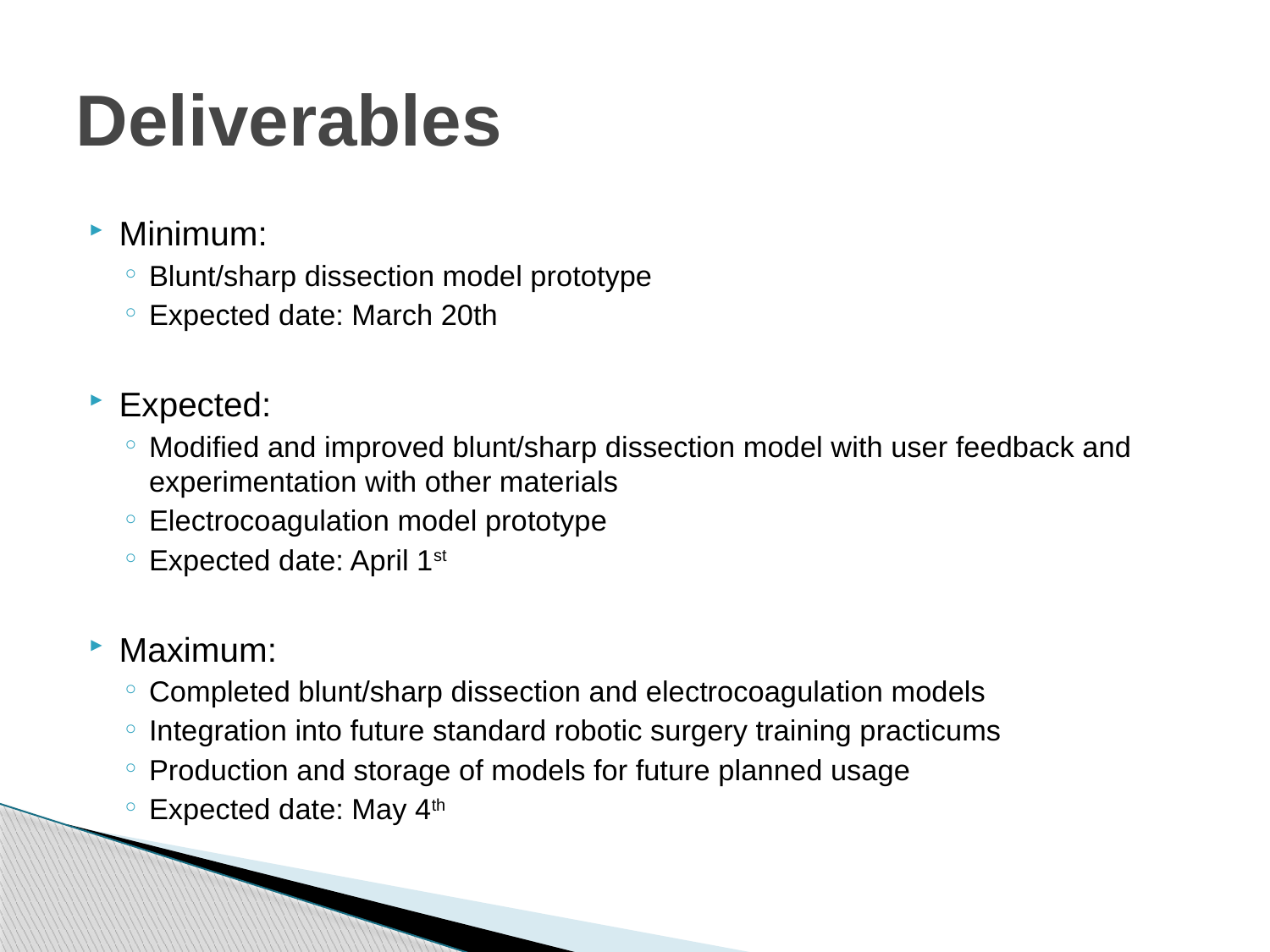

# Deliverables
Minimum:
Blunt/sharp dissection model prototype
Expected date: March 20th

Expected:
Modified and improved blunt/sharp dissection model with user feedback and experimentation with other materials
Electrocoagulation model prototype
Expected date: April 1st

Maximum:
Completed blunt/sharp dissection and electrocoagulation models
Integration into future standard robotic surgery training practicums
Production and storage of models for future planned usage
Expected date: May 4th